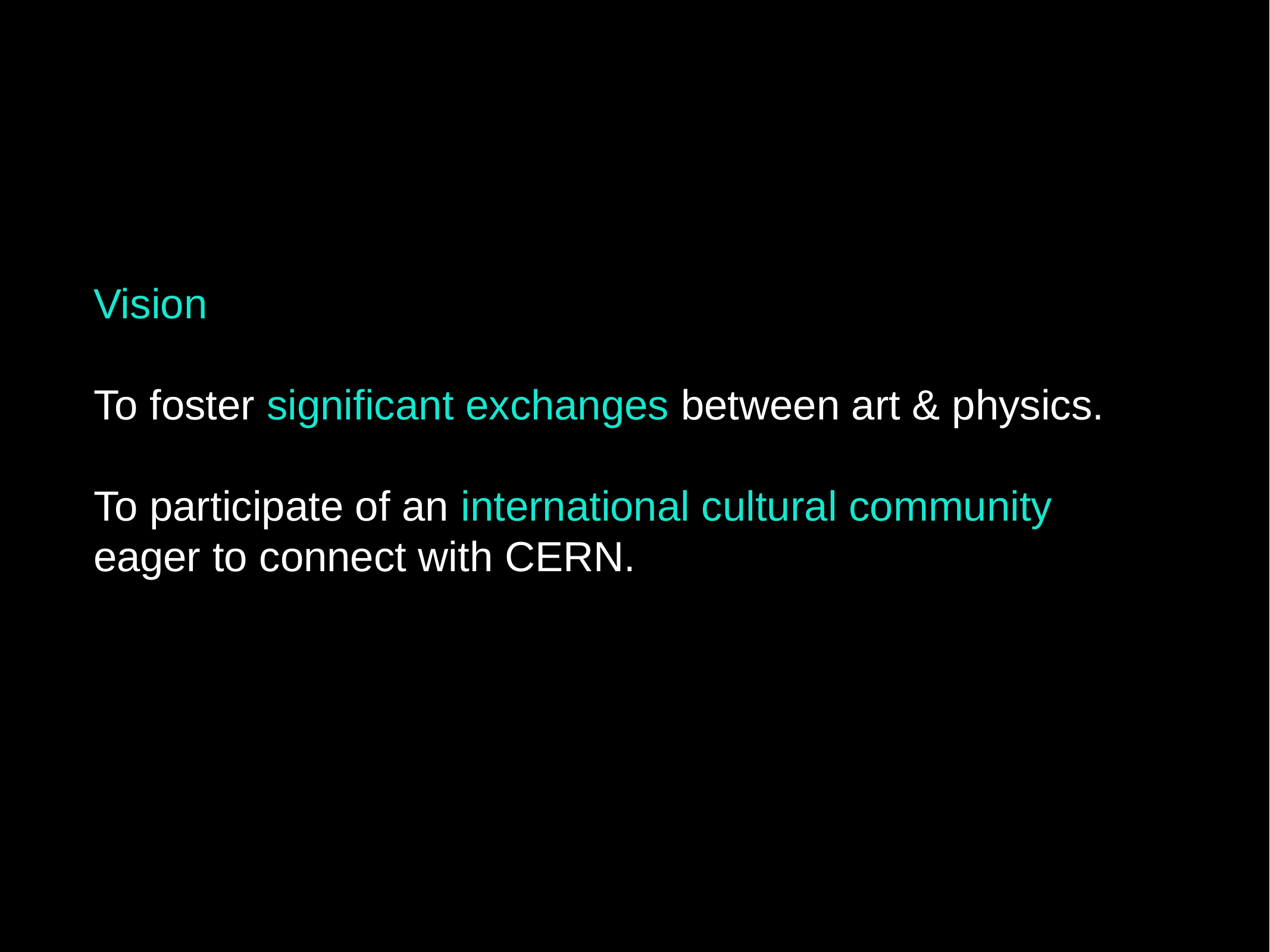

Vision

To foster significant exchanges between art & physics.

To participate of an international cultural community eager to connect with CERN.